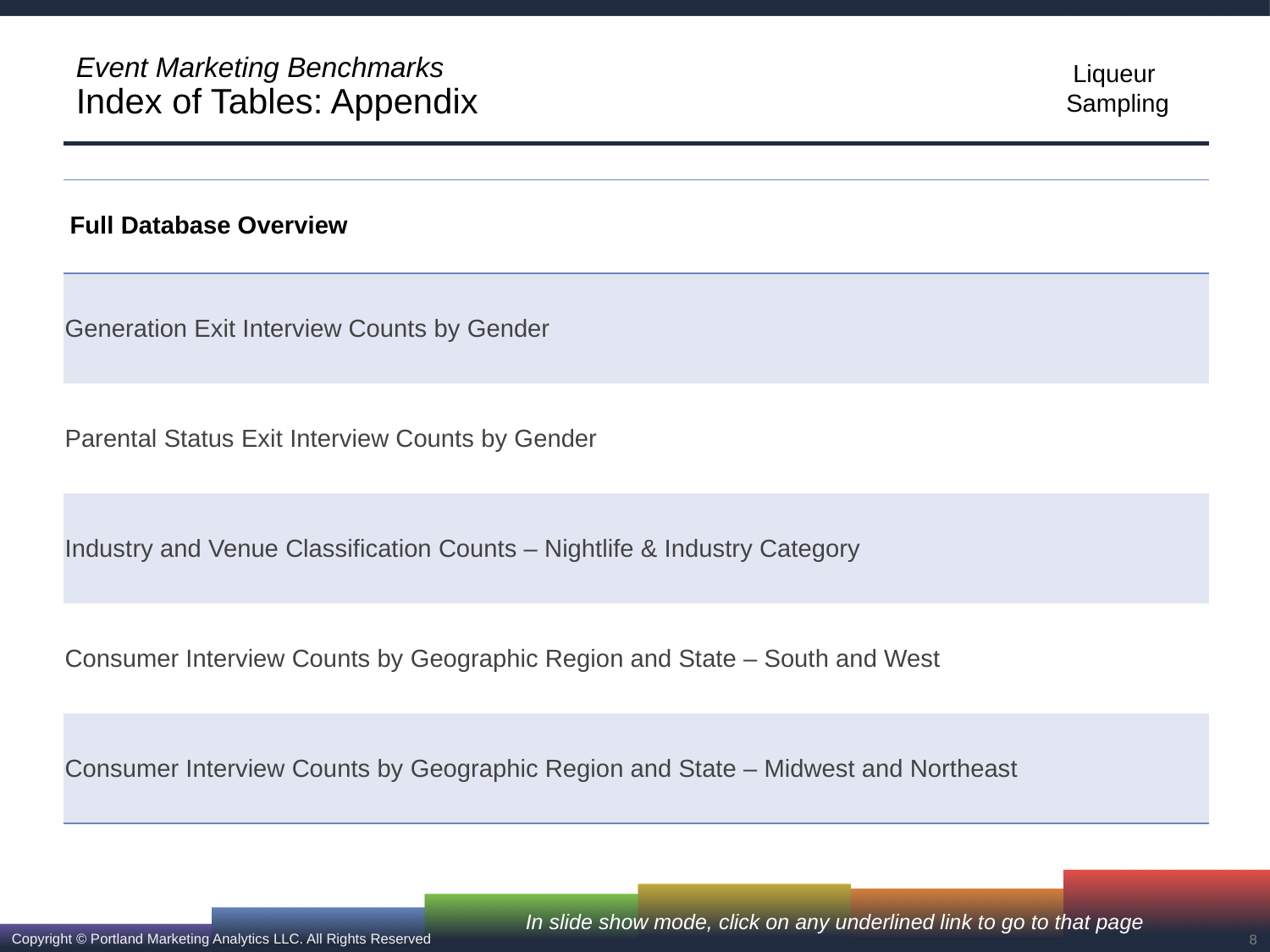

# Event Marketing Benchmarks Index of Tables: Appendix
| Full Database Overview |
| --- |
| Generation Exit Interview Counts by Gender |
| Parental Status Exit Interview Counts by Gender |
| Industry and Venue Classification Counts – Nightlife & Industry Category |
| Consumer Interview Counts by Geographic Region and State – South and West |
| Consumer Interview Counts by Geographic Region and State – Midwest and Northeast |
In slide show mode, click on any underlined link to go to that page
8